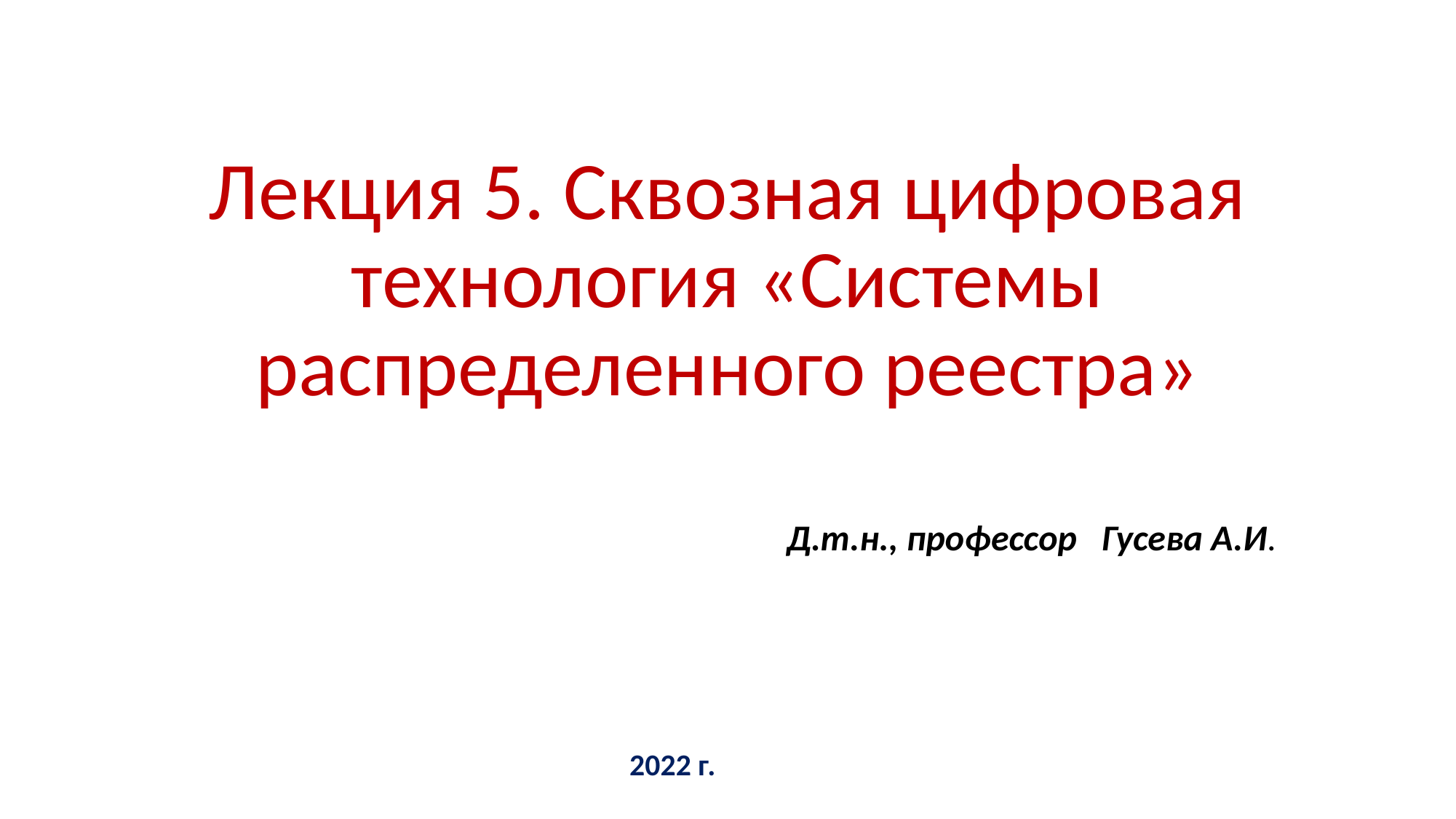

# Лекция 5. Сквозная цифровая технология «Системы распределенного реестра»
Д.т.н., профессор   Гусева А.И.

2022 г.